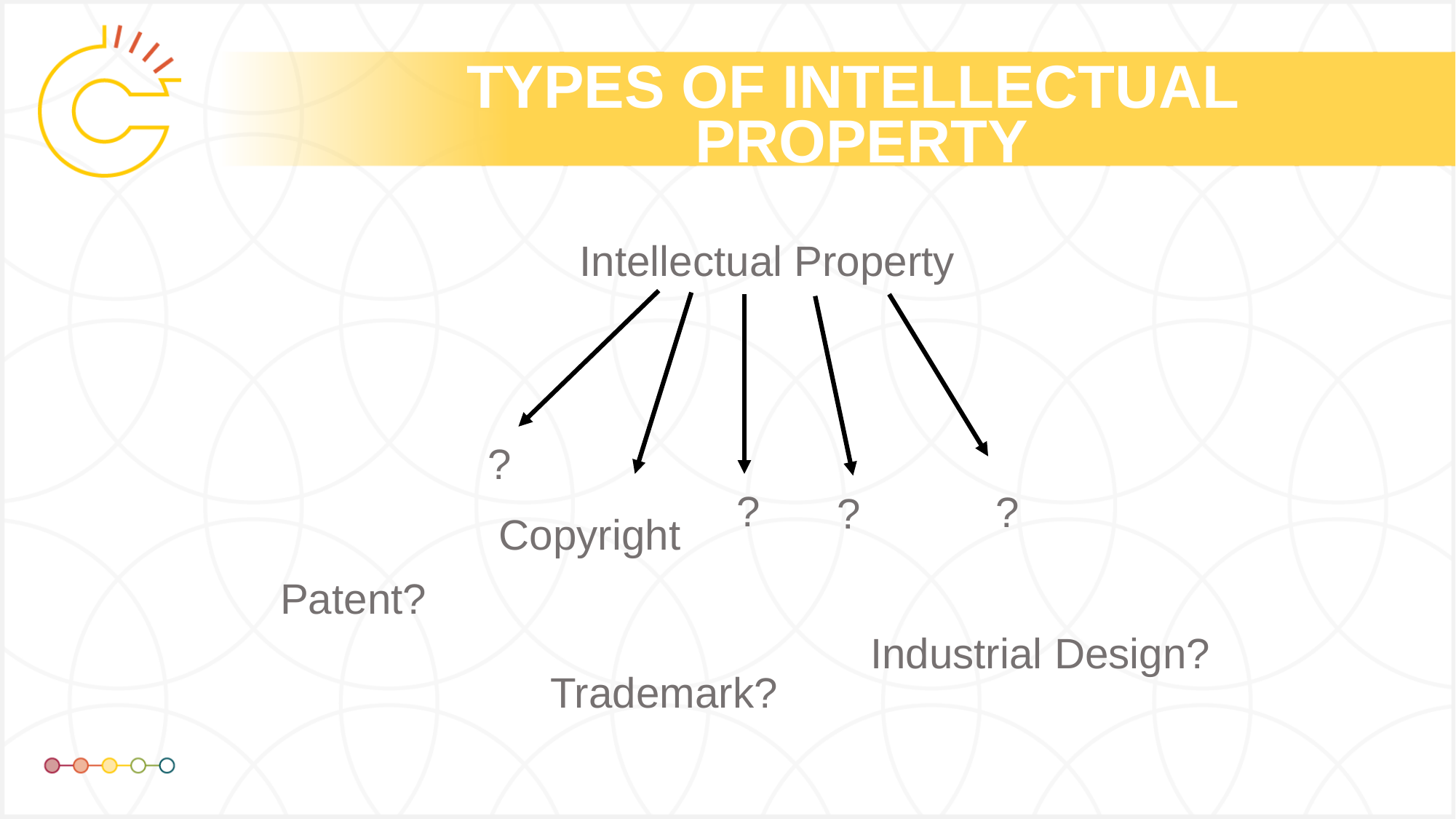

# TYPES OF INTELLECTUAL PROPERTY
Intellectual Property
?
?
?
?
Copyright
Patent?
Industrial Design?
Trademark?